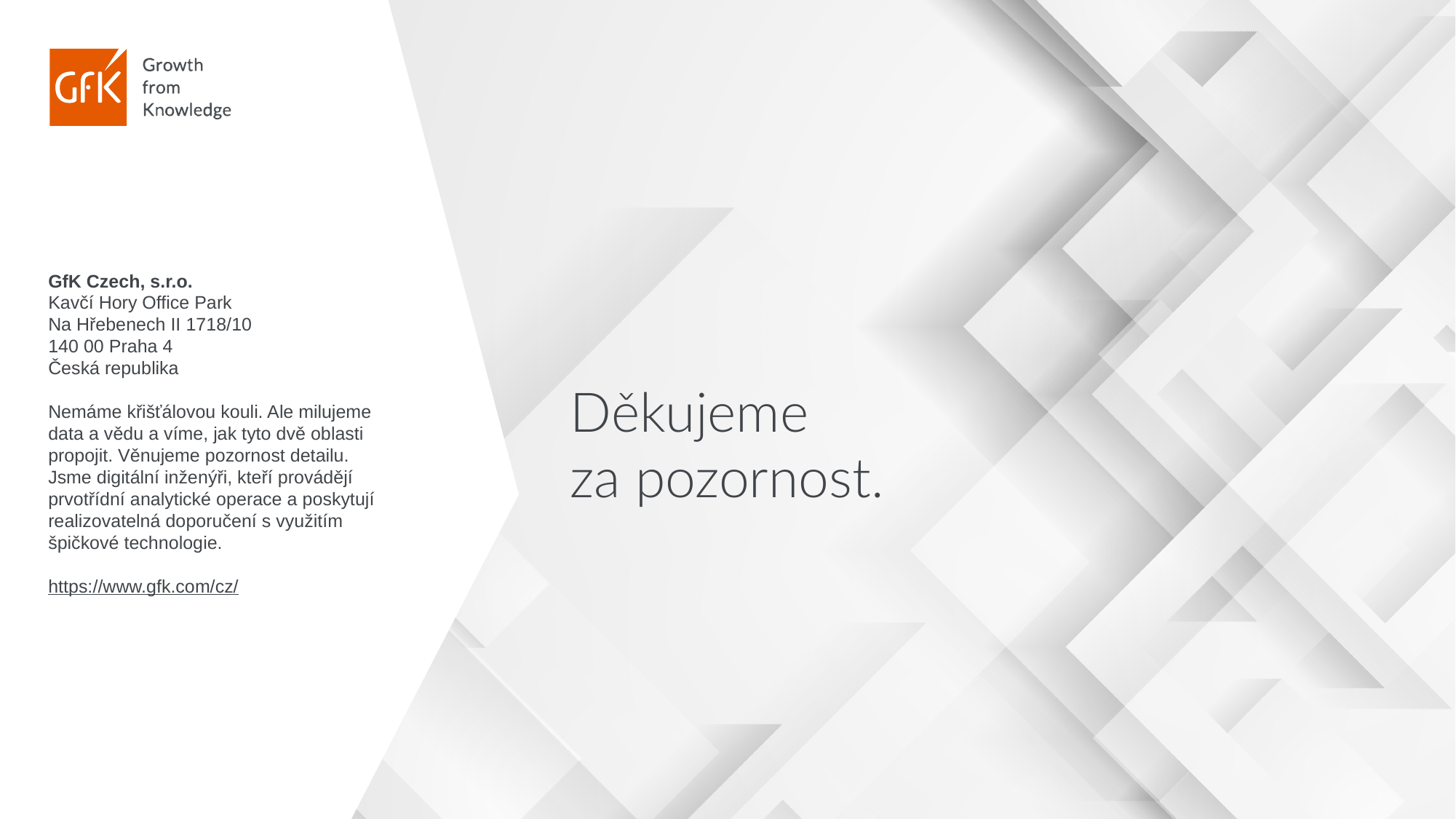

18. 11. 2019
U&A: Výzkum trhu placené TV v ČR 2019
62
# Děkujeme za pozornost.
GfK Czech, s.r.o.
Kavčí Hory Office Park
Na Hřebenech II 1718/10
140 00 Praha 4
Česká republika

Nemáme křišťálovou kouli. Ale milujeme data a vědu a víme, jak tyto dvě oblasti propojit. Věnujeme pozornost detailu. Jsme digitální inženýři, kteří provádějí prvotřídní analytické operace a poskytují realizovatelná doporučení s využitím špičkové technologie.

https://www.gfk.com/cz/